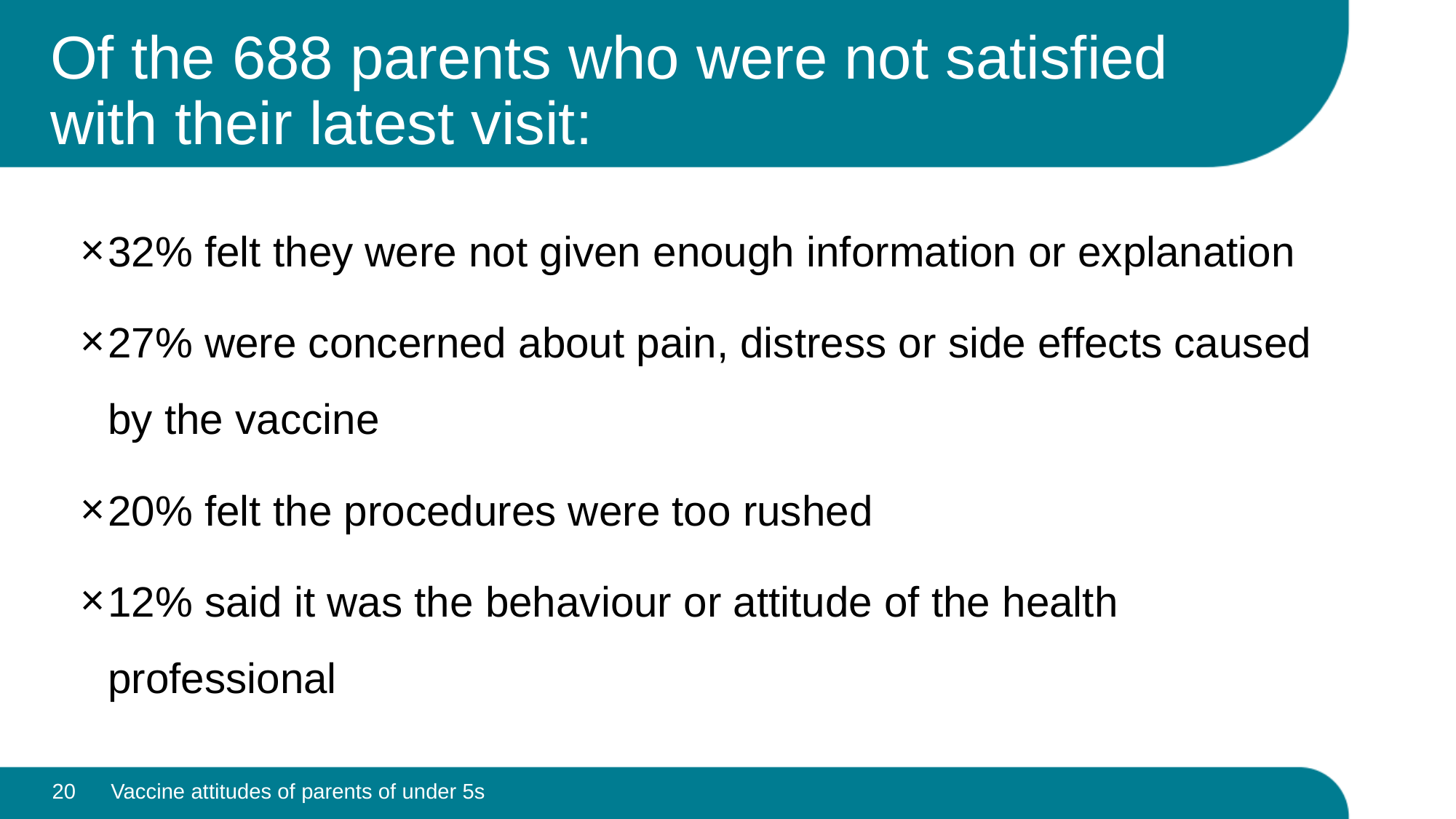

# Of the 688 parents who were not satisfied with their latest visit:
32% felt they were not given enough information or explanation
27% were concerned about pain, distress or side effects caused by the vaccine
20% felt the procedures were too rushed
12% said it was the behaviour or attitude of the health professional
20
Vaccine attitudes of parents of under 5s